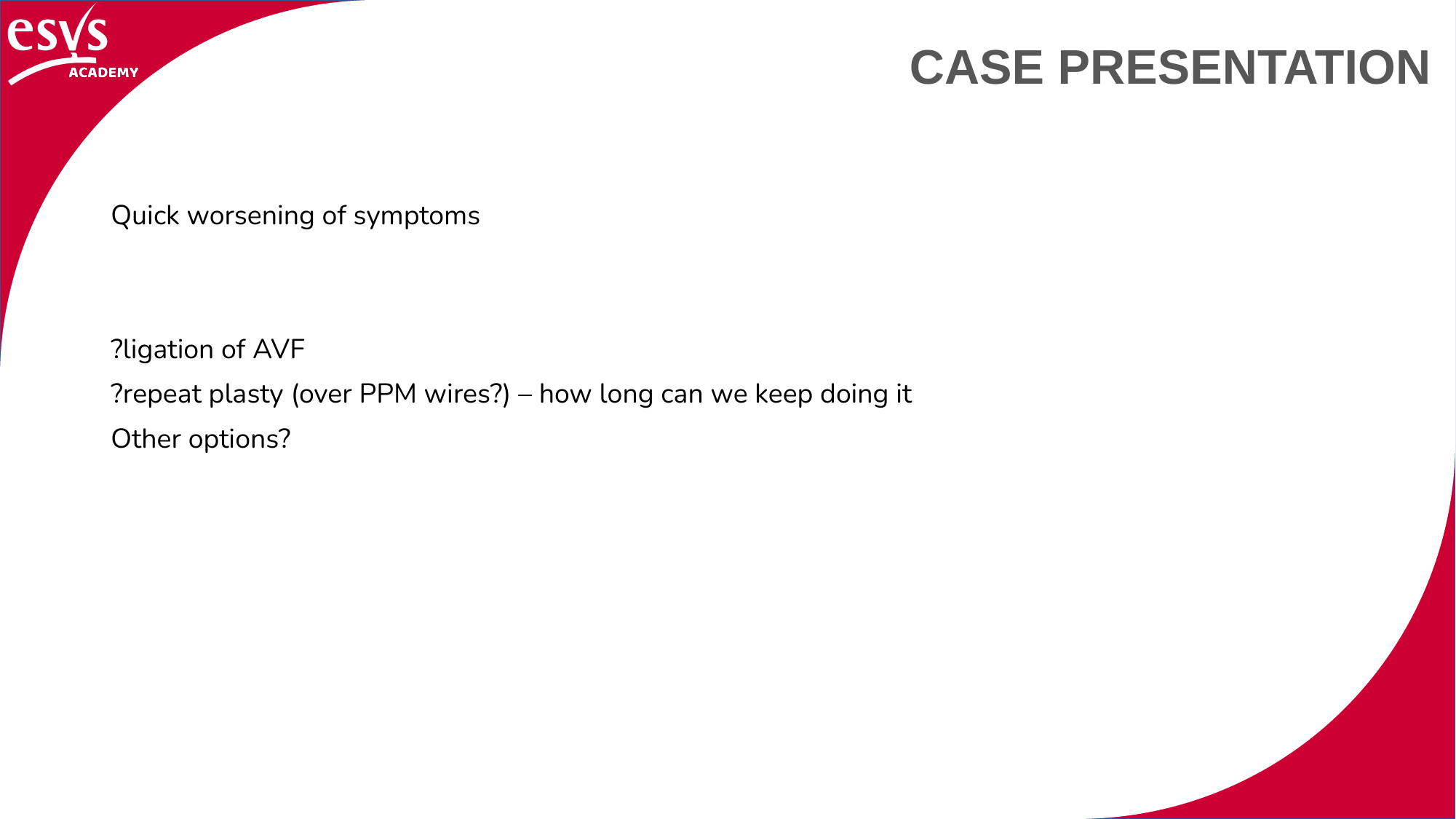

# Case presentation
Quick worsening of symptoms

?ligation of AVF
?repeat plasty (over PPM wires?) – how long can we keep doing it
Other options?